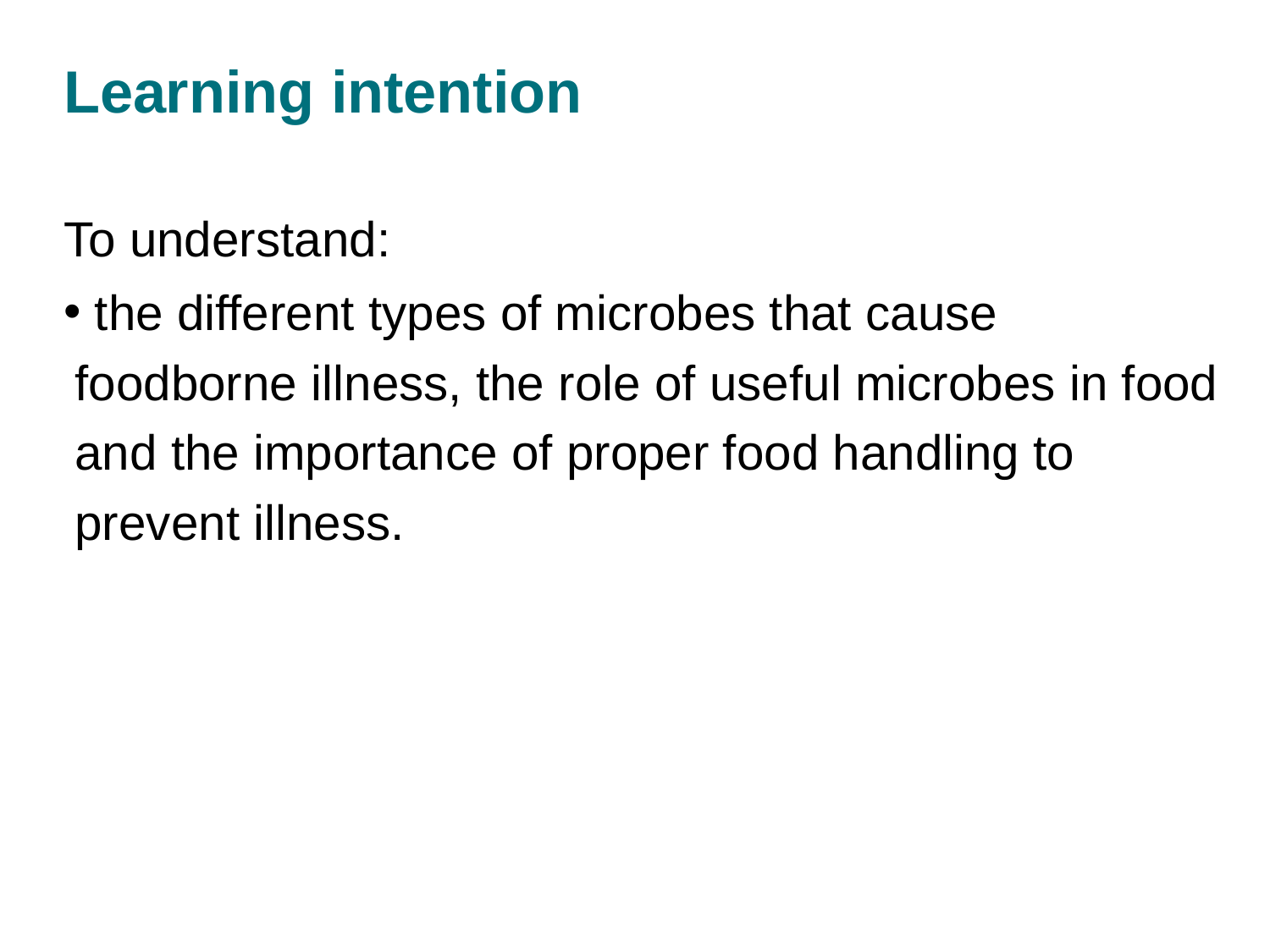

# Learning intention
To understand:
 the different types of microbes that cause foodborne illness, the role of useful microbes in food and the importance of proper food handling to prevent illness.